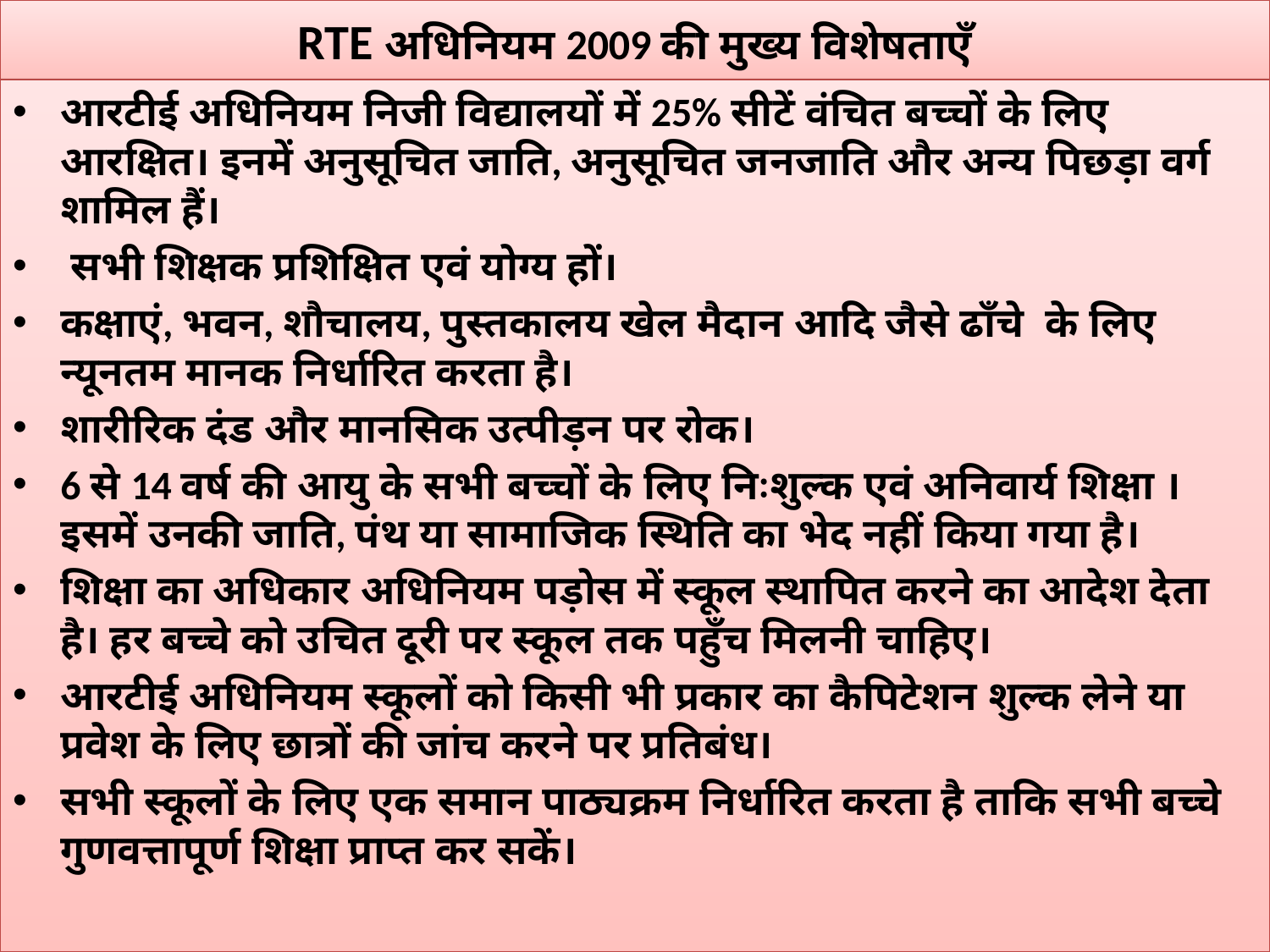

# RTE अधिनियम 2009 की मुख्य विशेषताएँ
आरटीई अधिनियम निजी विद्यालयों में 25% सीटें वंचित बच्चों के लिए आरक्षित। इनमें अनुसूचित जाति, अनुसूचित जनजाति और अन्य पिछड़ा वर्ग शामिल हैं।
 सभी शिक्षक प्रशिक्षित एवं योग्य हों।
कक्षाएं, भवन, शौचालय, पुस्तकालय खेल मैदान आदि जैसे ढाँचे  के लिए न्यूनतम मानक निर्धारित करता है।
शारीरिक दंड और मानसिक उत्पीड़न पर रोक।
6 से 14 वर्ष की आयु के सभी बच्चों के लिए निःशुल्क एवं अनिवार्य शिक्षा । इसमें उनकी जाति, पंथ या सामाजिक स्थिति का भेद नहीं किया गया है।
शिक्षा का अधिकार अधिनियम पड़ोस में स्कूल स्थापित करने का आदेश देता है। हर बच्चे को उचित दूरी पर स्कूल तक पहुँच मिलनी चाहिए।
आरटीई अधिनियम स्कूलों को किसी भी प्रकार का कैपिटेशन शुल्क लेने या प्रवेश के लिए छात्रों की जांच करने पर प्रतिबंध।
सभी स्कूलों के लिए एक समान पाठ्यक्रम निर्धारित करता है ताकि सभी बच्चे गुणवत्तापूर्ण शिक्षा प्राप्त कर सकें।